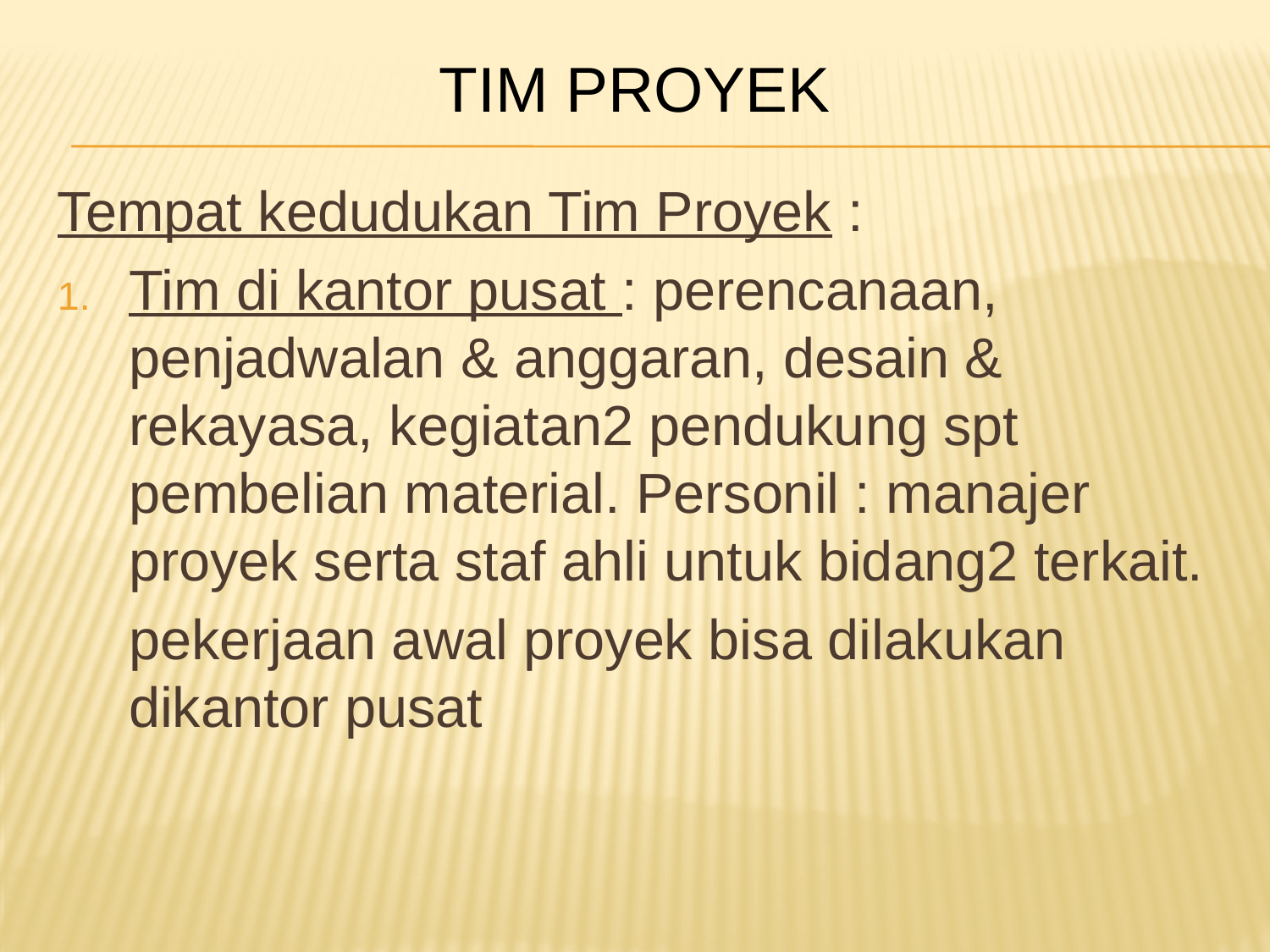

# tim proyek
Tempat kedudukan Tim Proyek :
Tim di kantor pusat : perencanaan, penjadwalan & anggaran, desain & rekayasa, kegiatan2 pendukung spt pembelian material. Personil : manajer proyek serta staf ahli untuk bidang2 terkait.
	pekerjaan awal proyek bisa dilakukan dikantor pusat